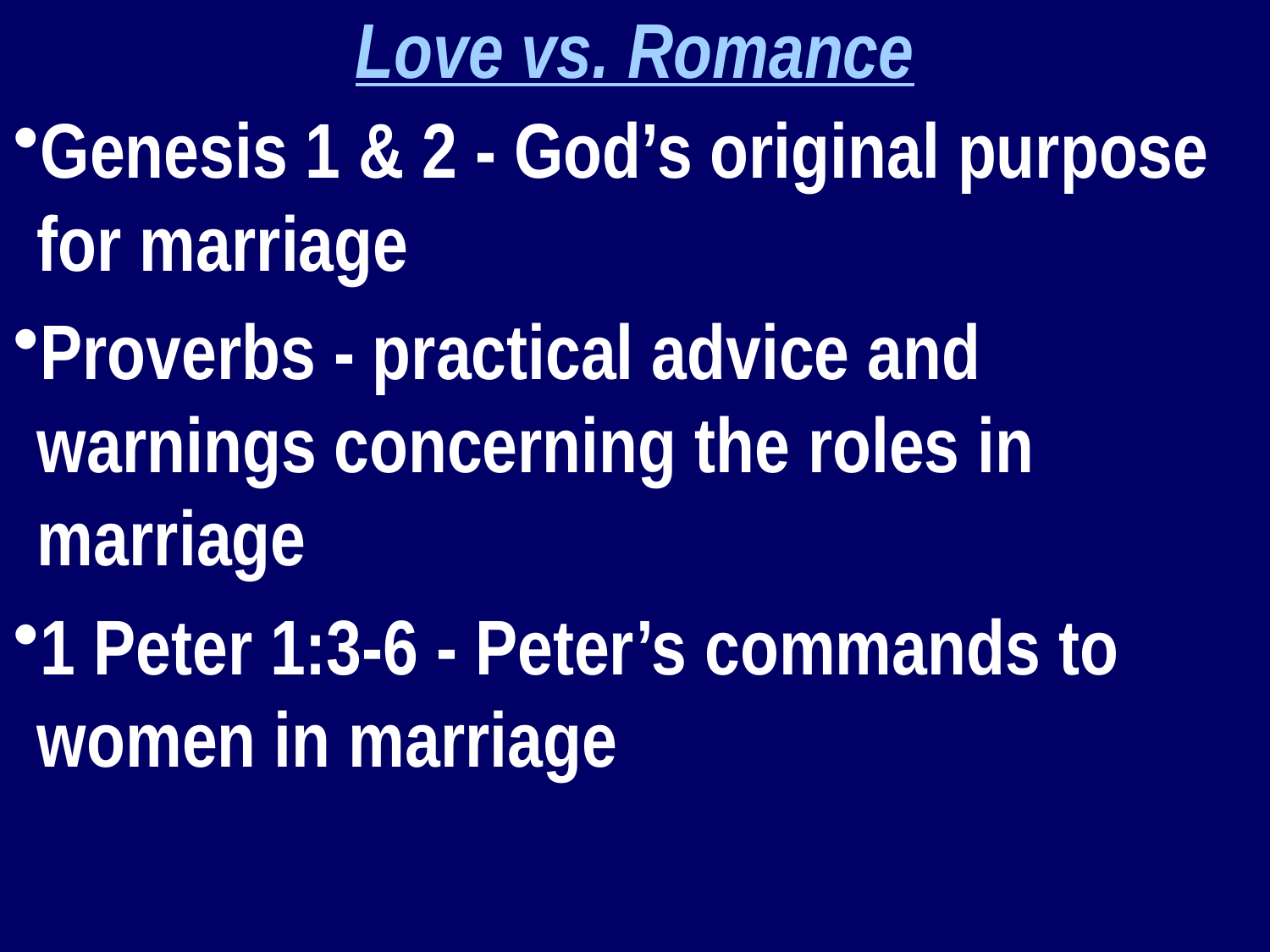

Love vs. Romance
Genesis 1 & 2 - God’s original purpose for marriage
Proverbs - practical advice and warnings concerning the roles in marriage
1 Peter 1:3-6 - Peter’s commands to women in marriage